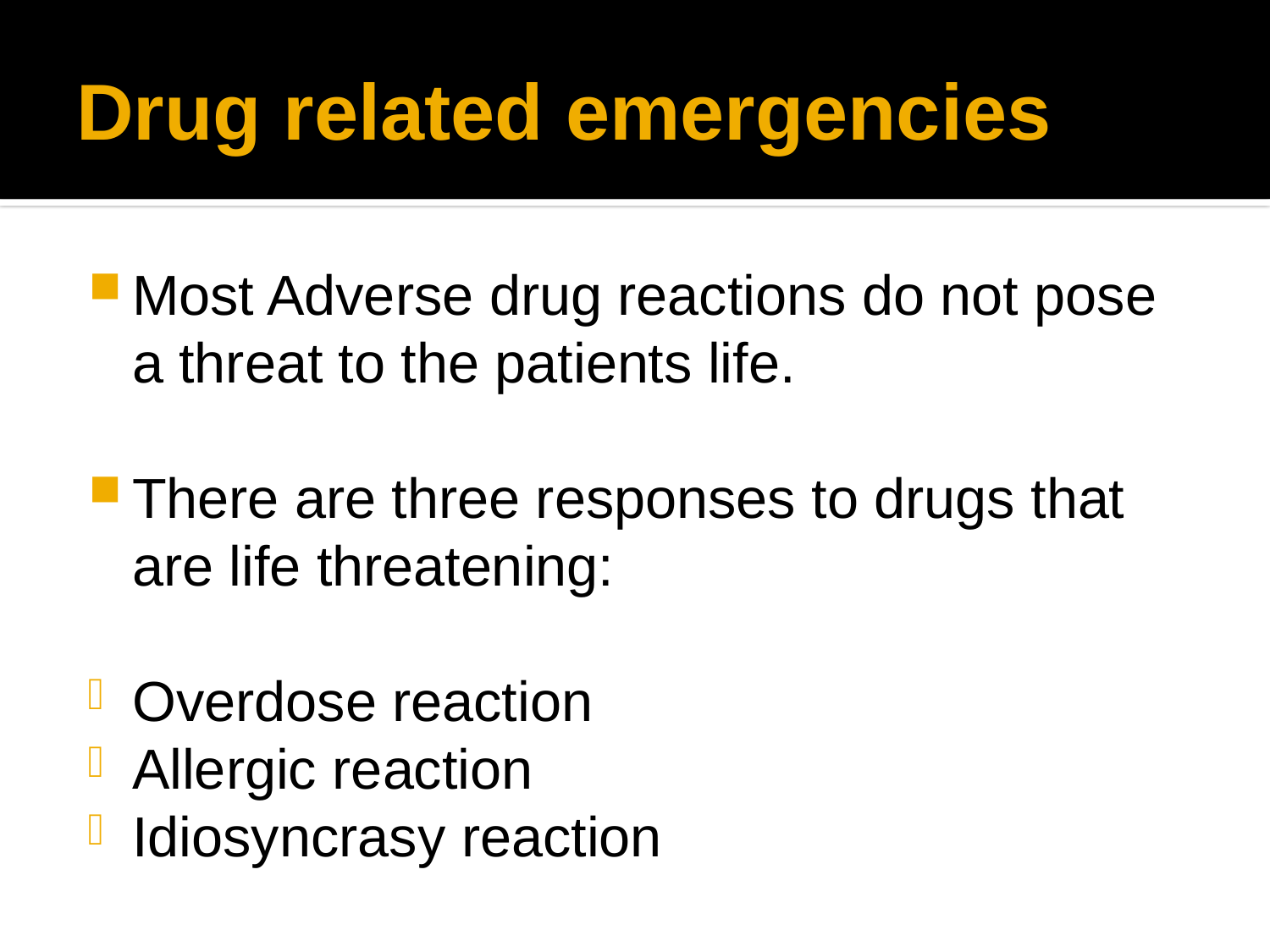

# Drug related emergencies
Most Adverse drug reactions do not pose a threat to the patients life.

There are three responses to drugs that are life threatening:

Overdose reaction
Allergic reaction
Idiosyncrasy reaction